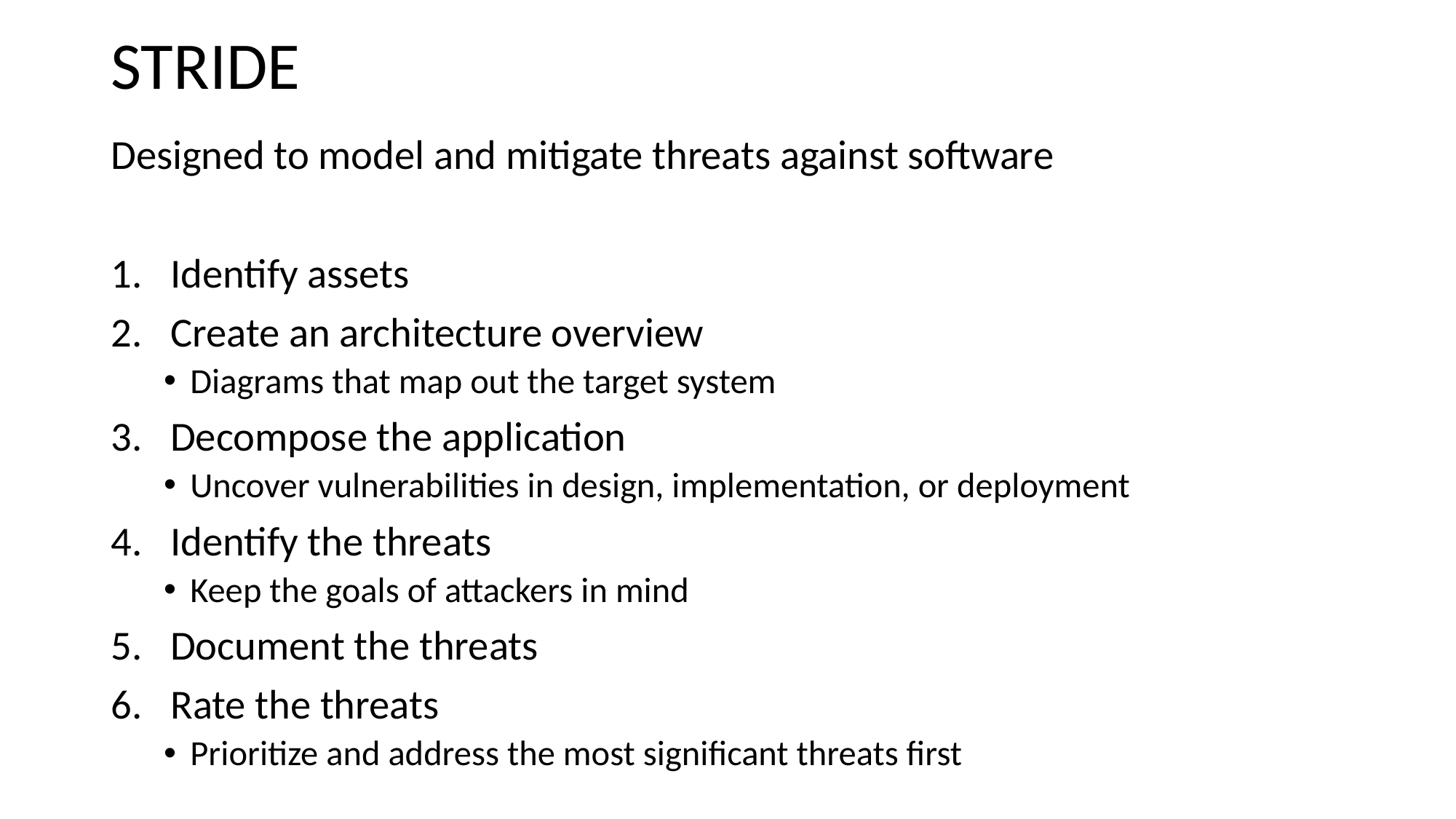

# STRIDE
Designed to model and mitigate threats against software

Identify assets
Create an architecture overview
Diagrams that map out the target system
Decompose the application
Uncover vulnerabilities in design, implementation, or deployment
Identify the threats
Keep the goals of attackers in mind
Document the threats
Rate the threats
Prioritize and address the most significant threats first